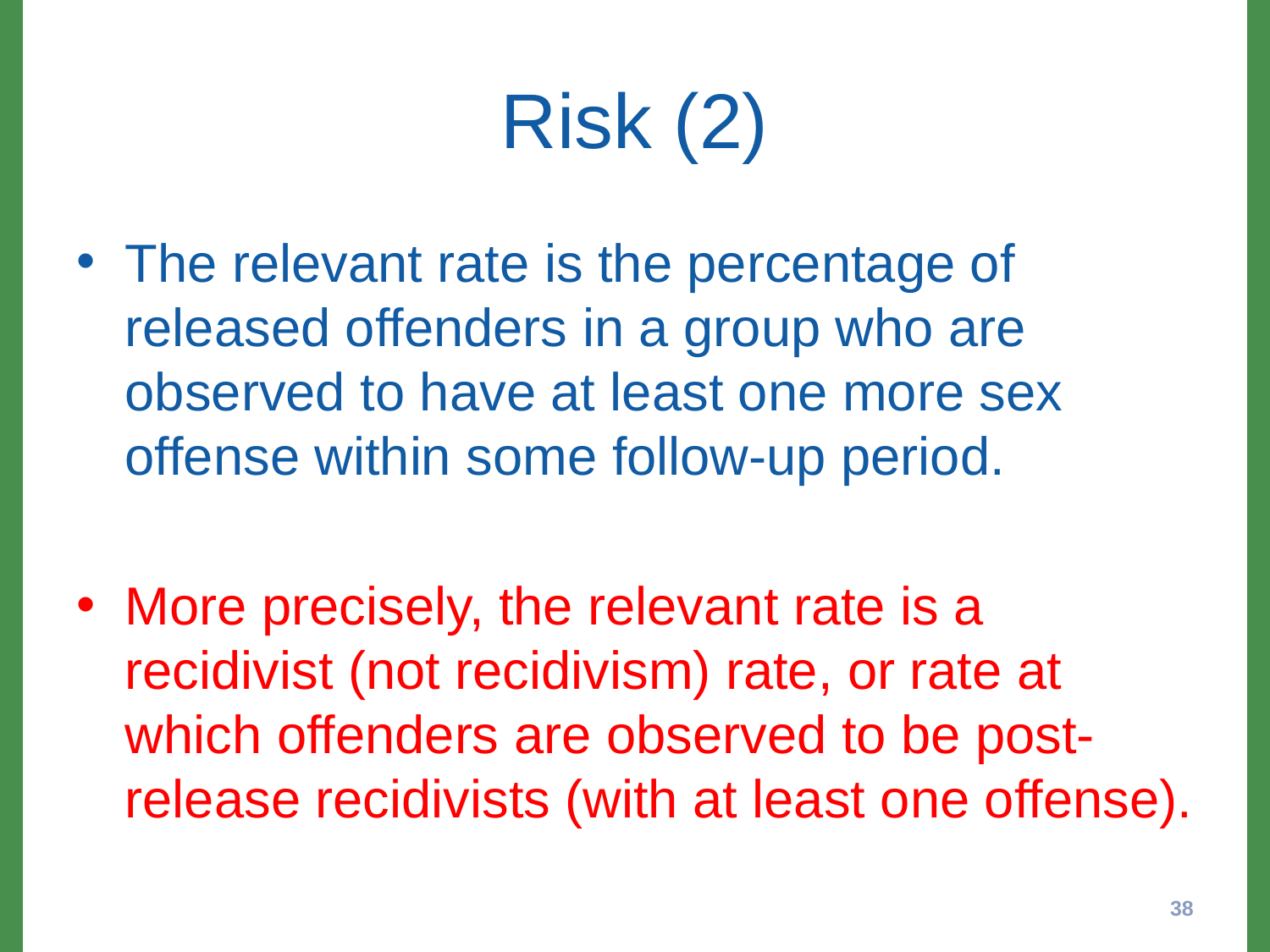

# Risk (2)
The relevant rate is the percentage of released offenders in a group who are observed to have at least one more sex offense within some follow-up period.

More precisely, the relevant rate is a recidivist (not recidivism) rate, or rate at which offenders are observed to be post-release recidivists (with at least one offense).

38